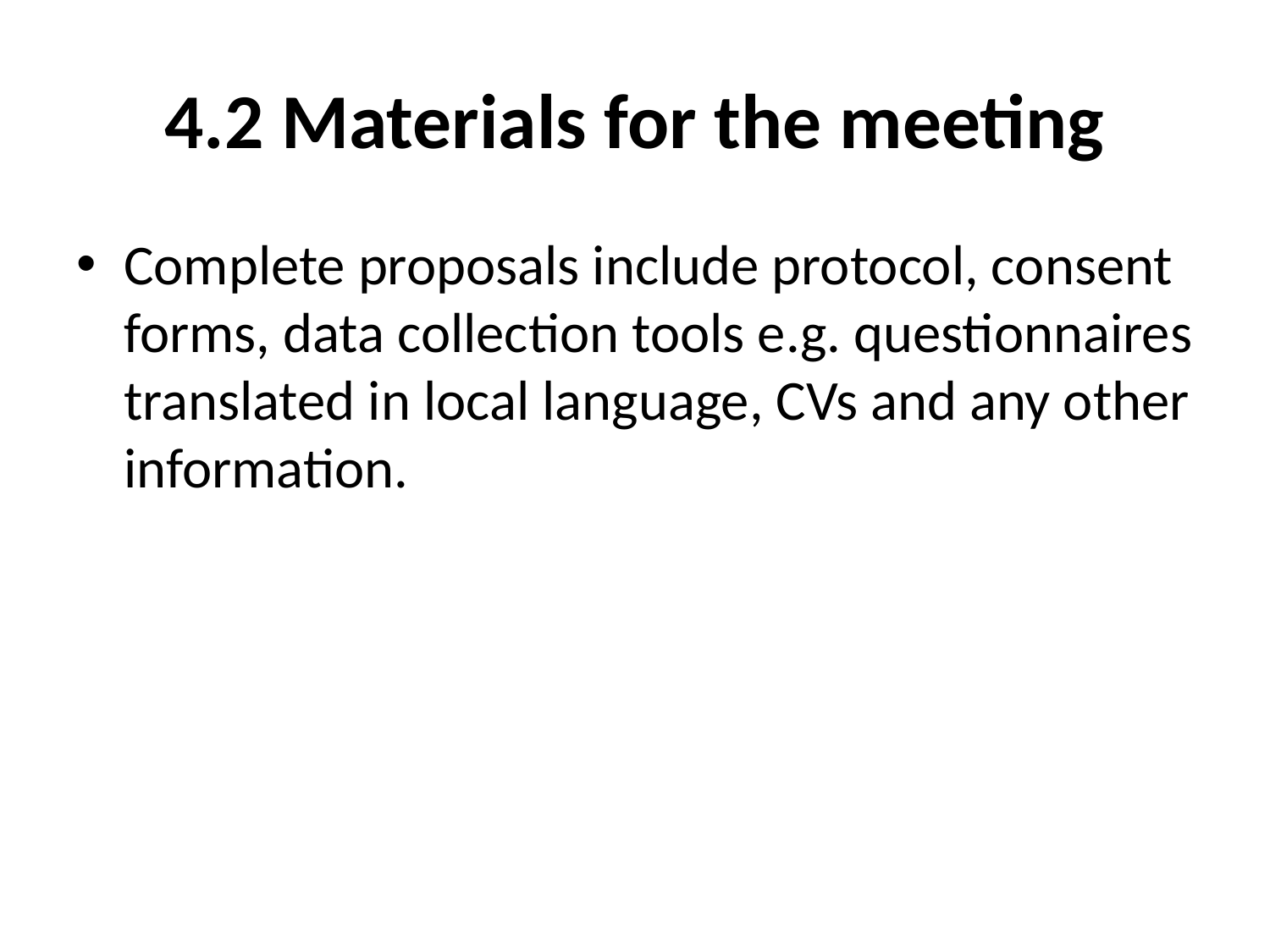

# 4.2 Materials for the meeting
Complete proposals include protocol, consent forms, data collection tools e.g. questionnaires translated in local language, CVs and any other information.